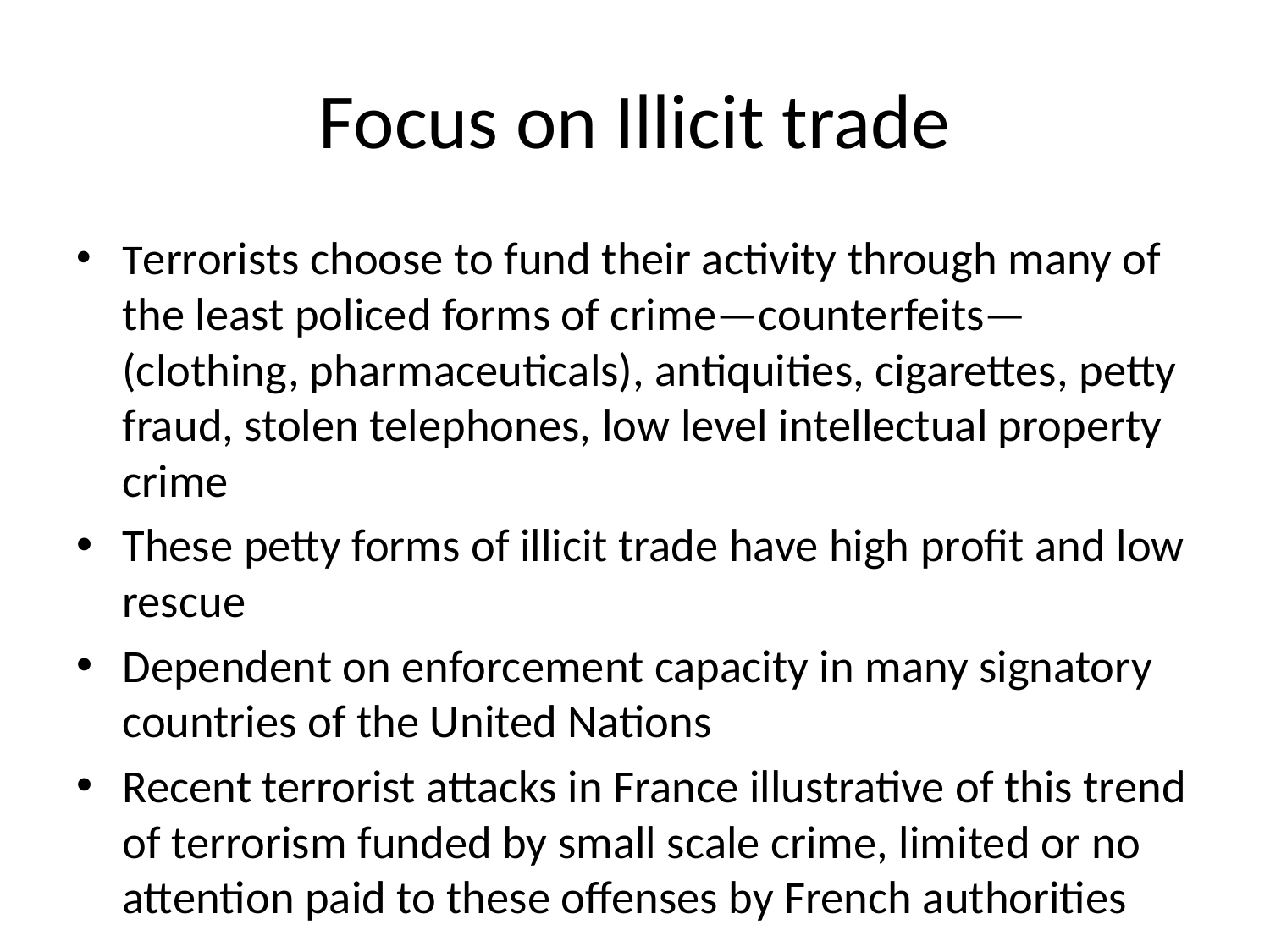

# Focus on Illicit trade
Terrorists choose to fund their activity through many of the least policed forms of crime—counterfeits—(clothing, pharmaceuticals), antiquities, cigarettes, petty fraud, stolen telephones, low level intellectual property crime
These petty forms of illicit trade have high profit and low rescue
Dependent on enforcement capacity in many signatory countries of the United Nations
Recent terrorist attacks in France illustrative of this trend of terrorism funded by small scale crime, limited or no attention paid to these offenses by French authorities